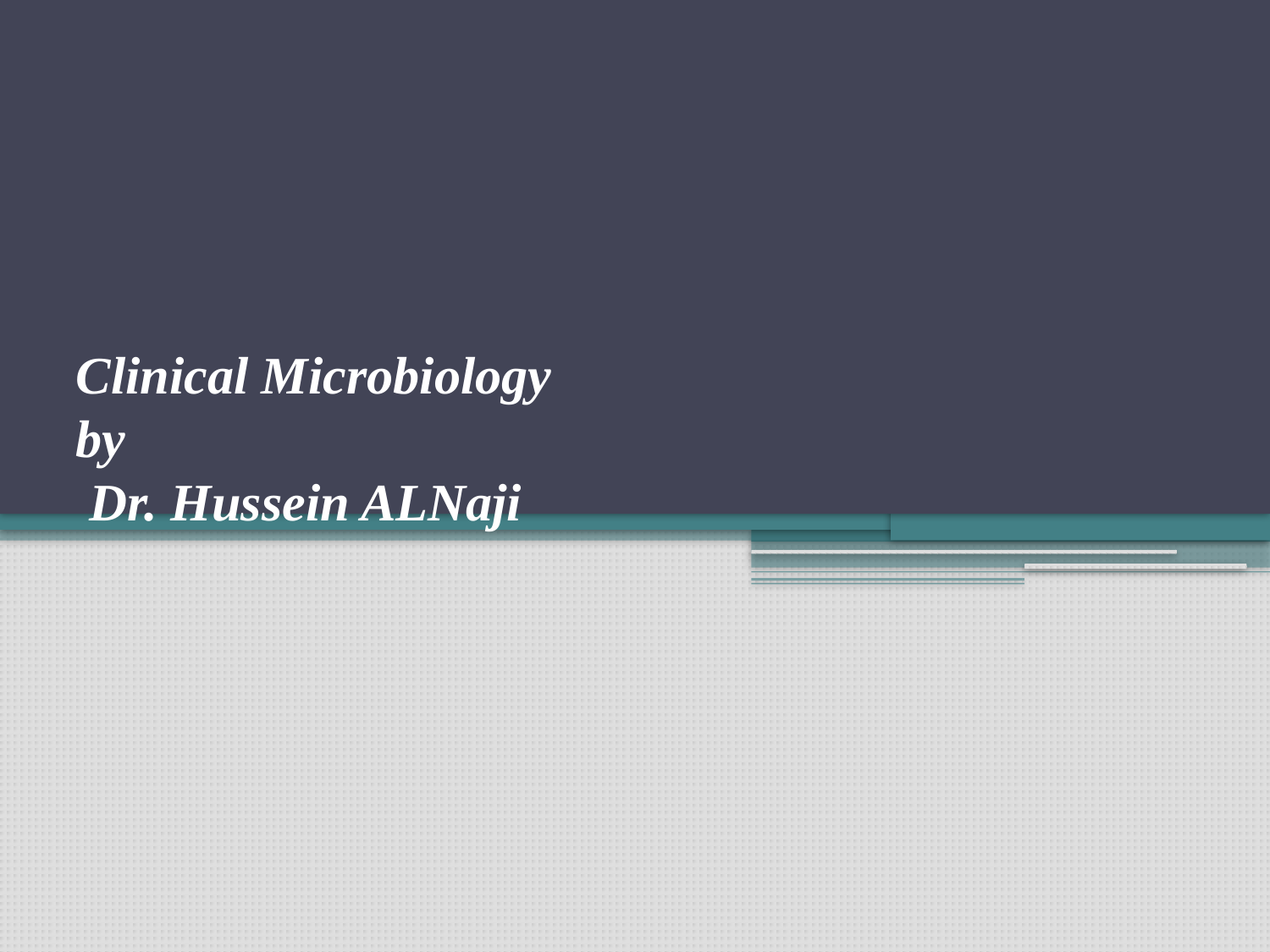

# Clinical Microbiology by Dr. Hussein ALNaji